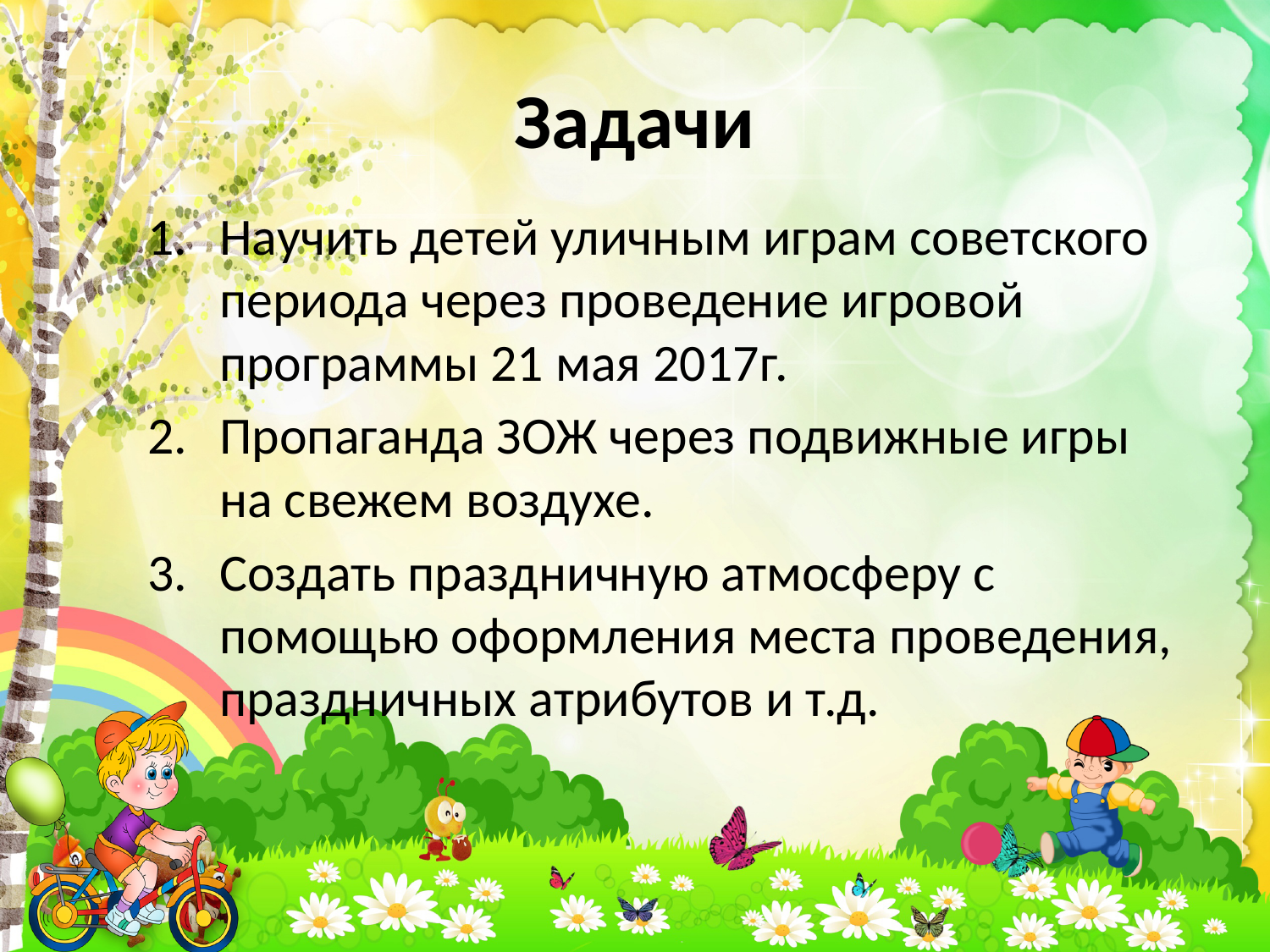

# Задачи
Научить детей уличным играм советского периода через проведение игровой программы 21 мая 2017г.
Пропаганда ЗОЖ через подвижные игры на свежем воздухе.
Создать праздничную атмосферу с помощью оформления места проведения, праздничных атрибутов и т.д.